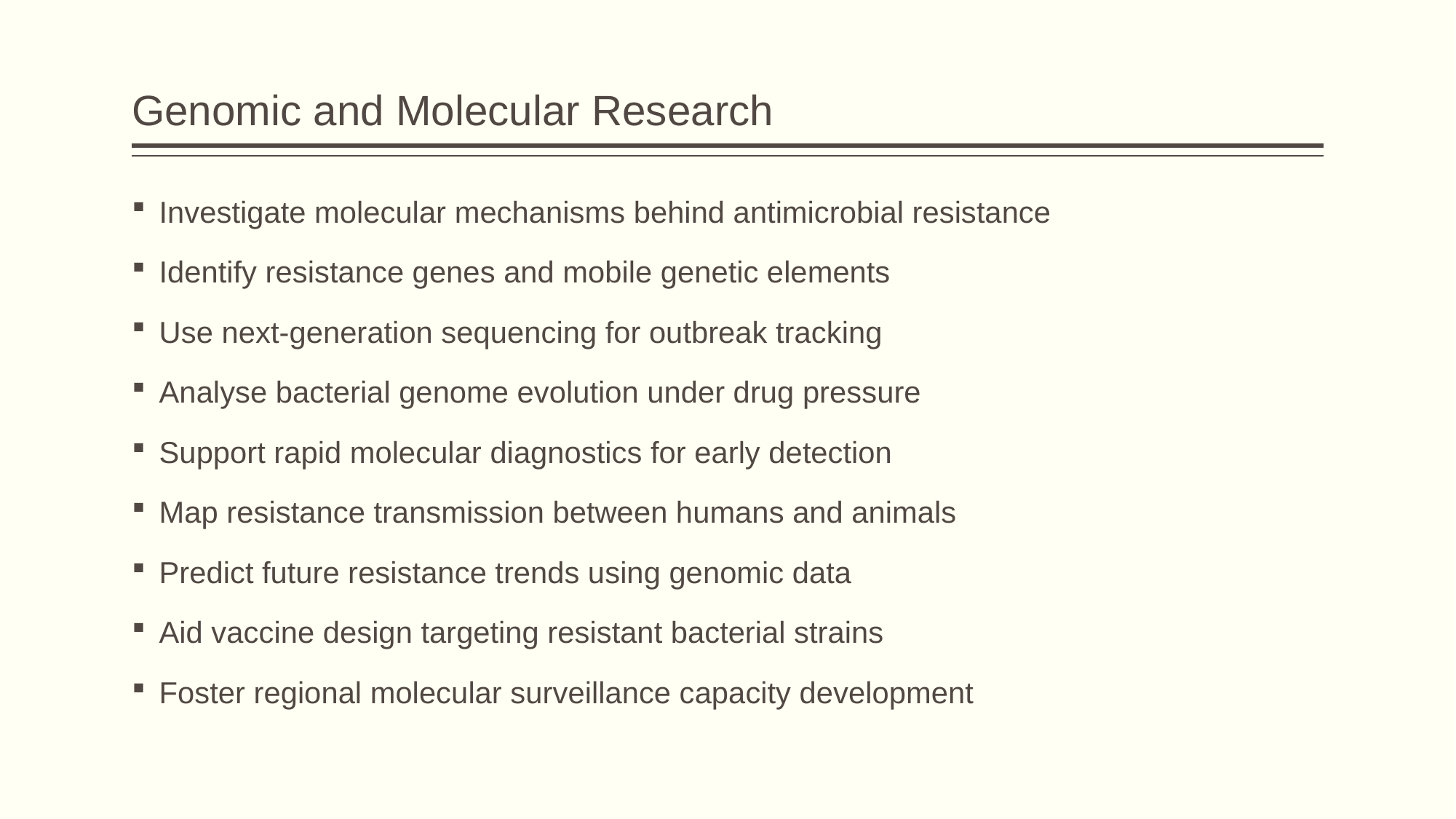

# Genomic and Molecular Research
Investigate molecular mechanisms behind antimicrobial resistance
Identify resistance genes and mobile genetic elements
Use next-generation sequencing for outbreak tracking
Analyse bacterial genome evolution under drug pressure
Support rapid molecular diagnostics for early detection
Map resistance transmission between humans and animals
Predict future resistance trends using genomic data
Aid vaccine design targeting resistant bacterial strains
Foster regional molecular surveillance capacity development